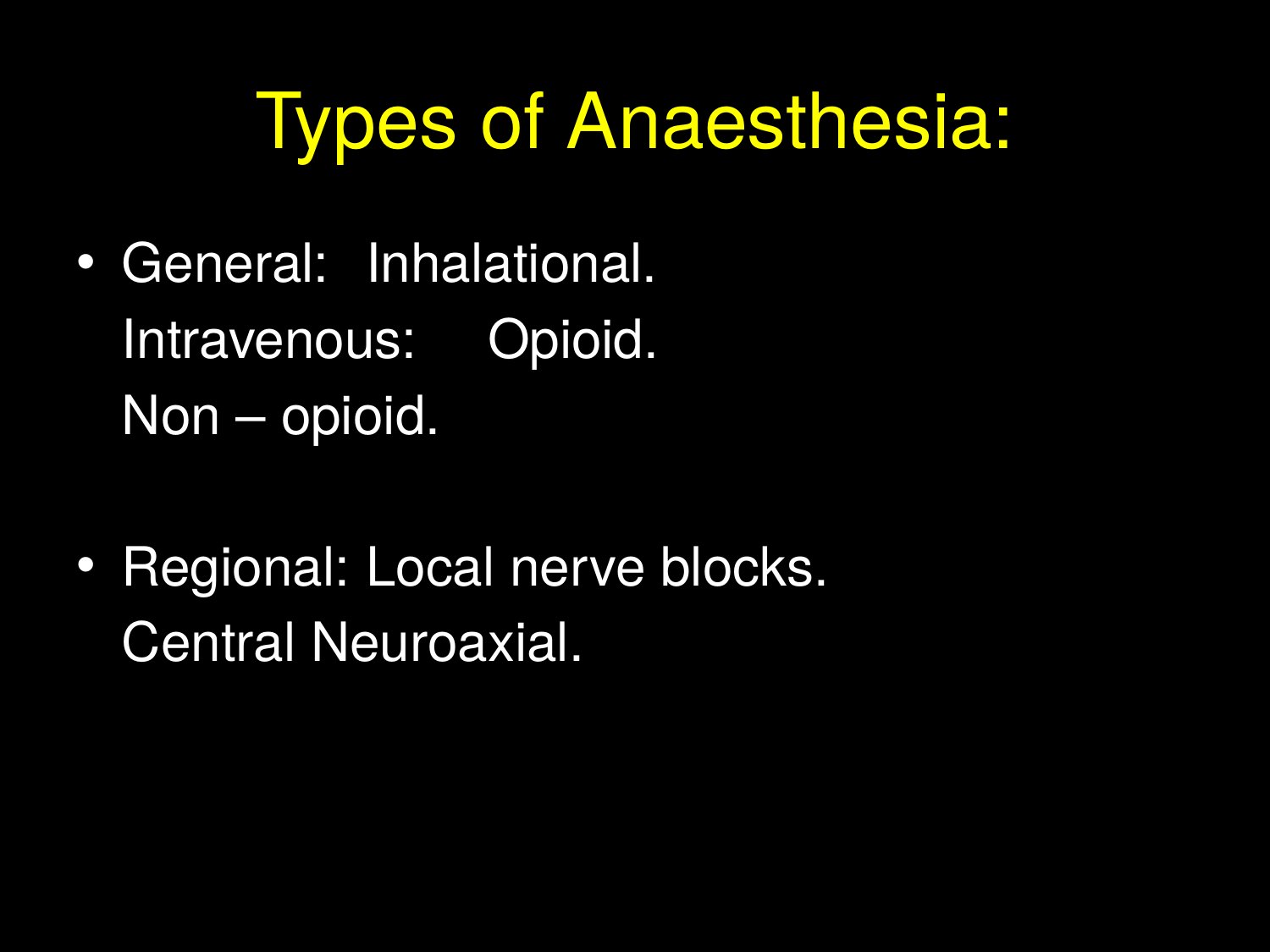

# Types of Anaesthesia:
General:	Inhalational.
						Intravenous:		Opioid.
												Non – opioid.

Regional:	Local nerve blocks.
						Central Neuroaxial.